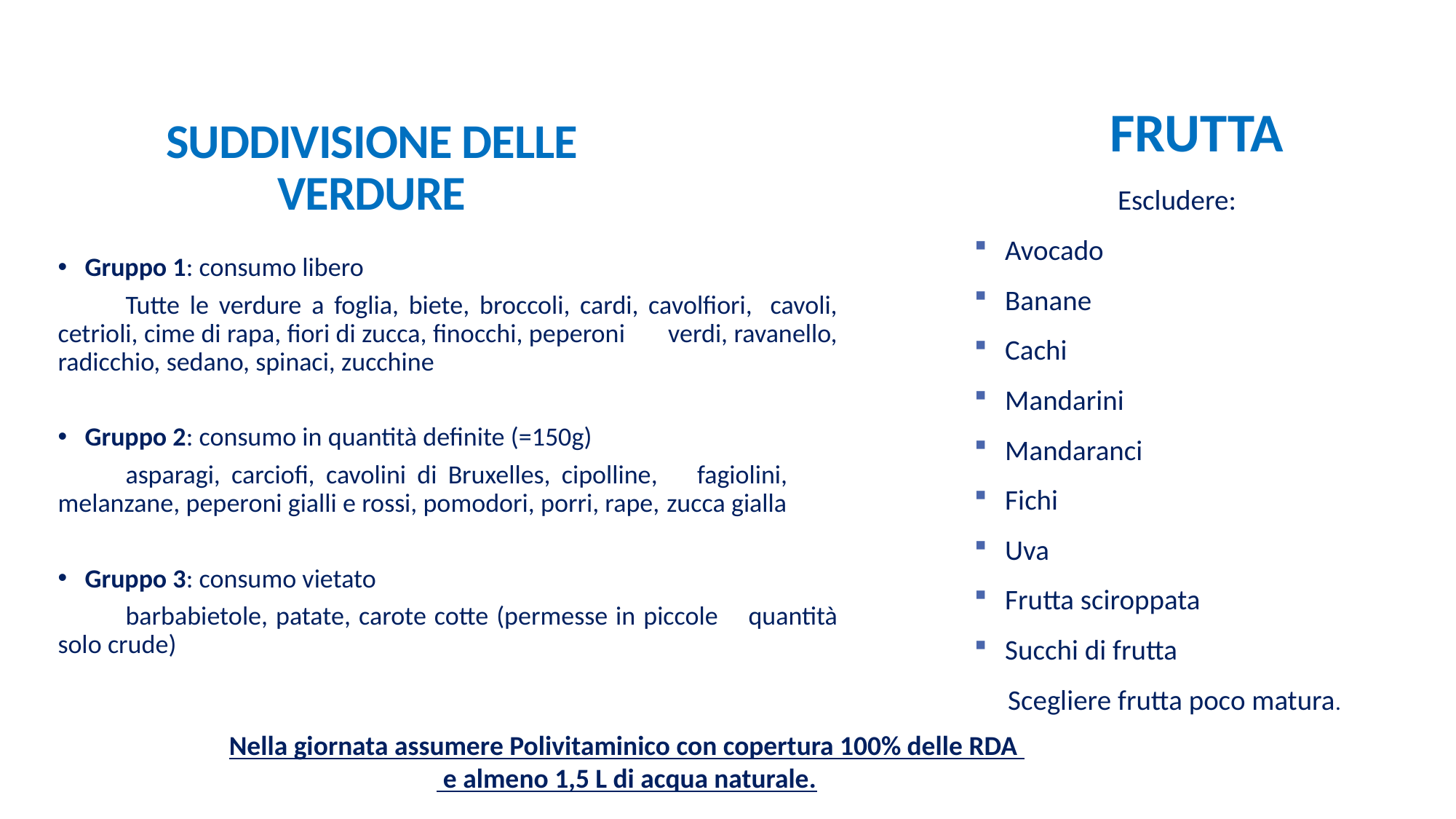

FRUTTA
SUDDIVISIONE DELLE VERDURE
Escludere:
Avocado
Banane
Cachi
Mandarini
Mandaranci
Fichi
Uva
Frutta sciroppata
Succhi di frutta
Scegliere frutta poco matura.
Gruppo 1: consumo libero
	Tutte le verdure a foglia, biete, broccoli, cardi, cavolfiori, 	cavoli, cetrioli, cime di rapa, fiori di zucca, finocchi, peperoni 	verdi, ravanello, radicchio, sedano, spinaci, zucchine

Gruppo 2: consumo in quantità definite (=150g)
	asparagi, carciofi, cavolini di Bruxelles, cipolline, 	fagiolini, 	melanzane, peperoni gialli e rossi, pomodori, porri, rape, 	zucca gialla

Gruppo 3: consumo vietato
	barbabietole, patate, carote cotte (permesse in piccole 	quantità solo crude)

Nella giornata assumere Polivitaminico con copertura 100% delle RDA
 e almeno 1,5 L di acqua naturale.